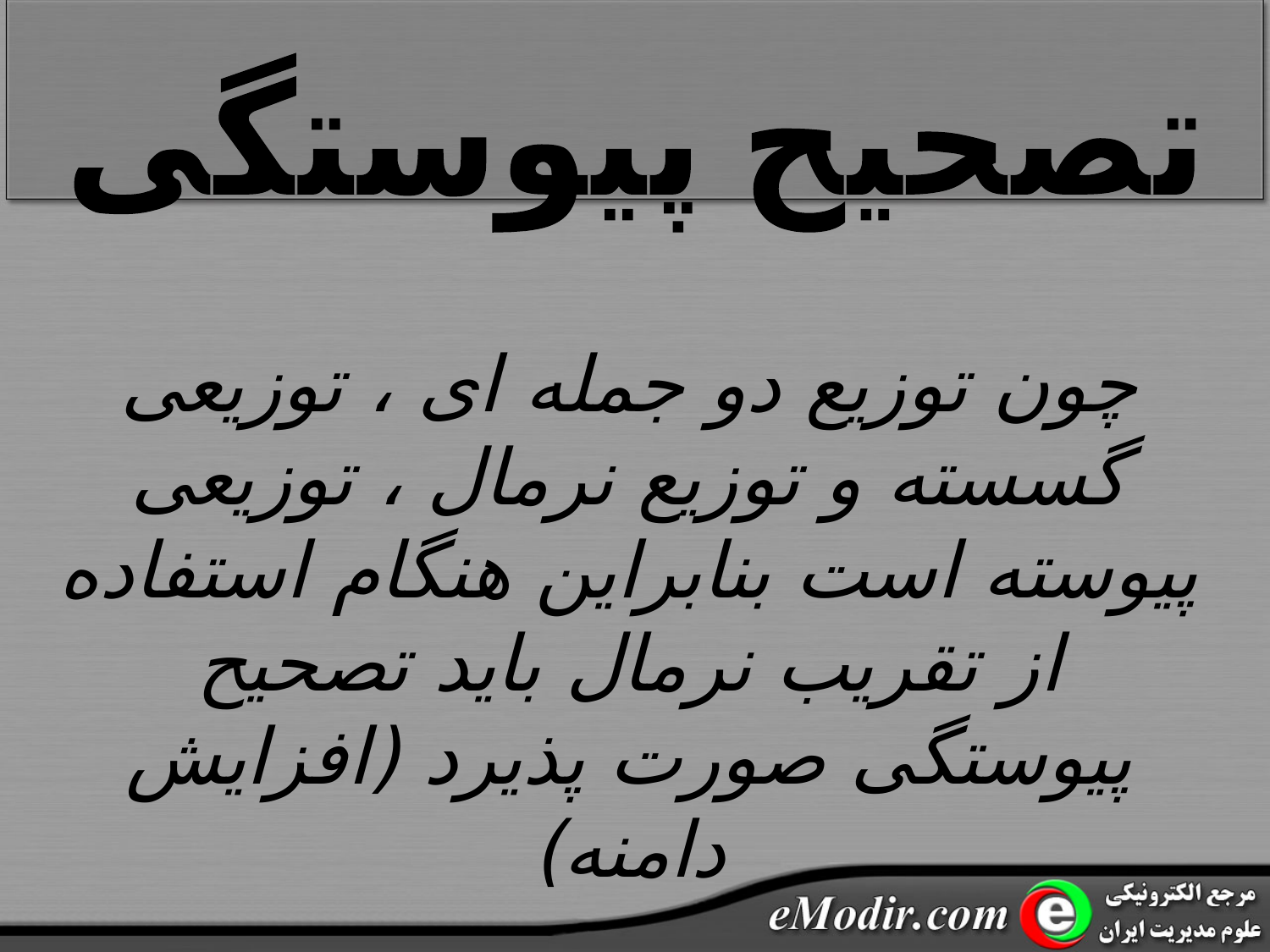

تصحیح پیوستگی
چون توزیع دو جمله ای ، توزیعی گسسته و توزیع نرمال ، توزیعی پیوسته است بنابراین هنگام استفاده از تقریب نرمال باید تصحیح پیوستگی صورت پذیرد (افزایش دامنه)